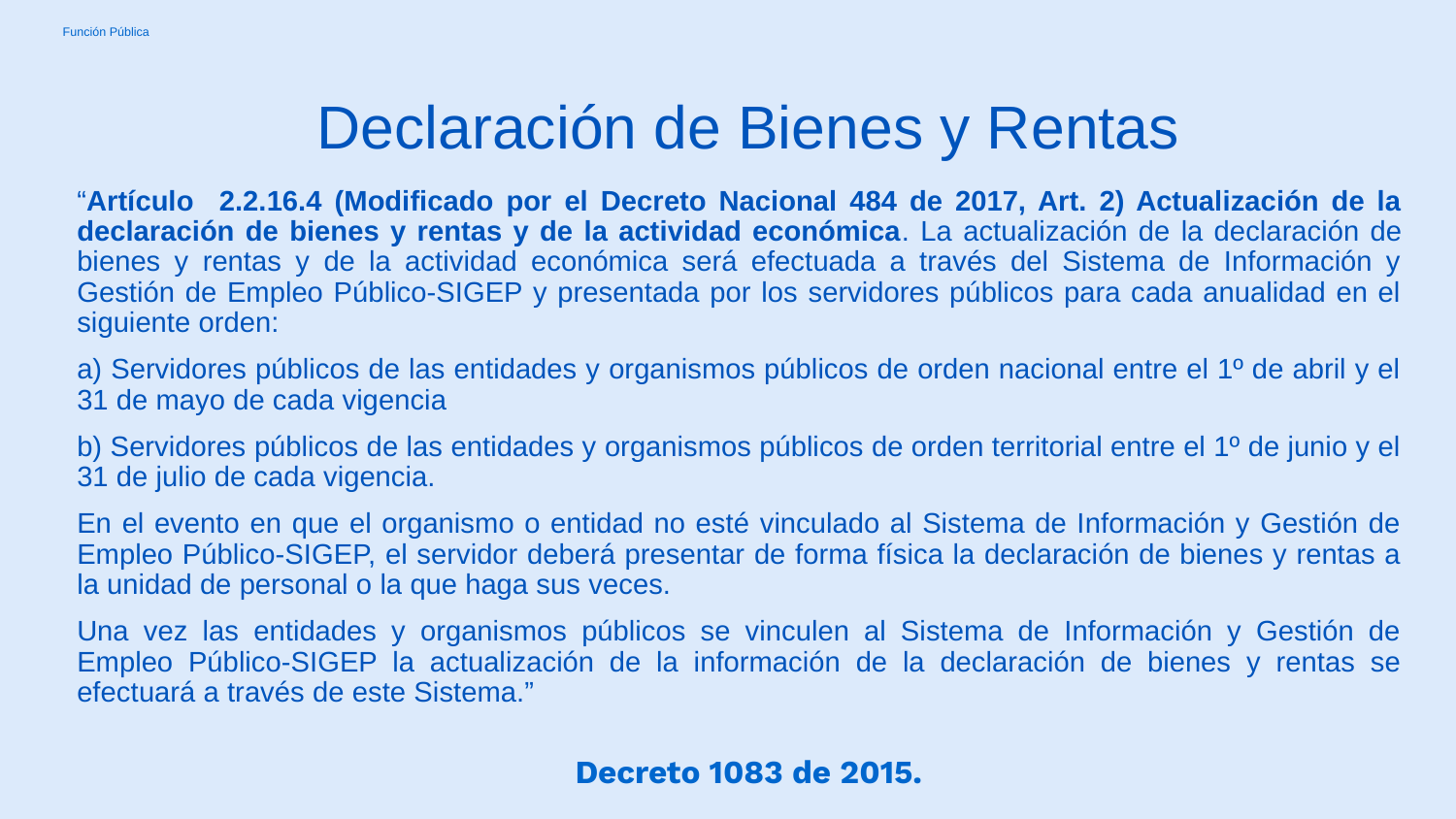

# Declaración de Bienes y Rentas
“Artículo  2.2.16.4 (Modificado por el Decreto Nacional 484 de 2017, Art. 2) Actualización de la declaración de bienes y rentas y de la actividad económica. La actualización de la declaración de bienes y rentas y de la actividad económica será efectuada a través del Sistema de Información y Gestión de Empleo Público-SIGEP y presentada por los servidores públicos para cada anualidad en el siguiente orden:
a) Servidores públicos de las entidades y organismos públicos de orden nacional entre el 1º de abril y el 31 de mayo de cada vigencia
b) Servidores públicos de las entidades y organismos públicos de orden territorial entre el 1º de junio y el 31 de julio de cada vigencia.
En el evento en que el organismo o entidad no esté vinculado al Sistema de Información y Gestión de Empleo Público-SIGEP, el servidor deberá presentar de forma física la declaración de bienes y rentas a la unidad de personal o la que haga sus veces.
Una vez las entidades y organismos públicos se vinculen al Sistema de Información y Gestión de Empleo Público-SIGEP la actualización de la información de la declaración de bienes y rentas se efectuará a través de este Sistema.”
Decreto 1083 de 2015.